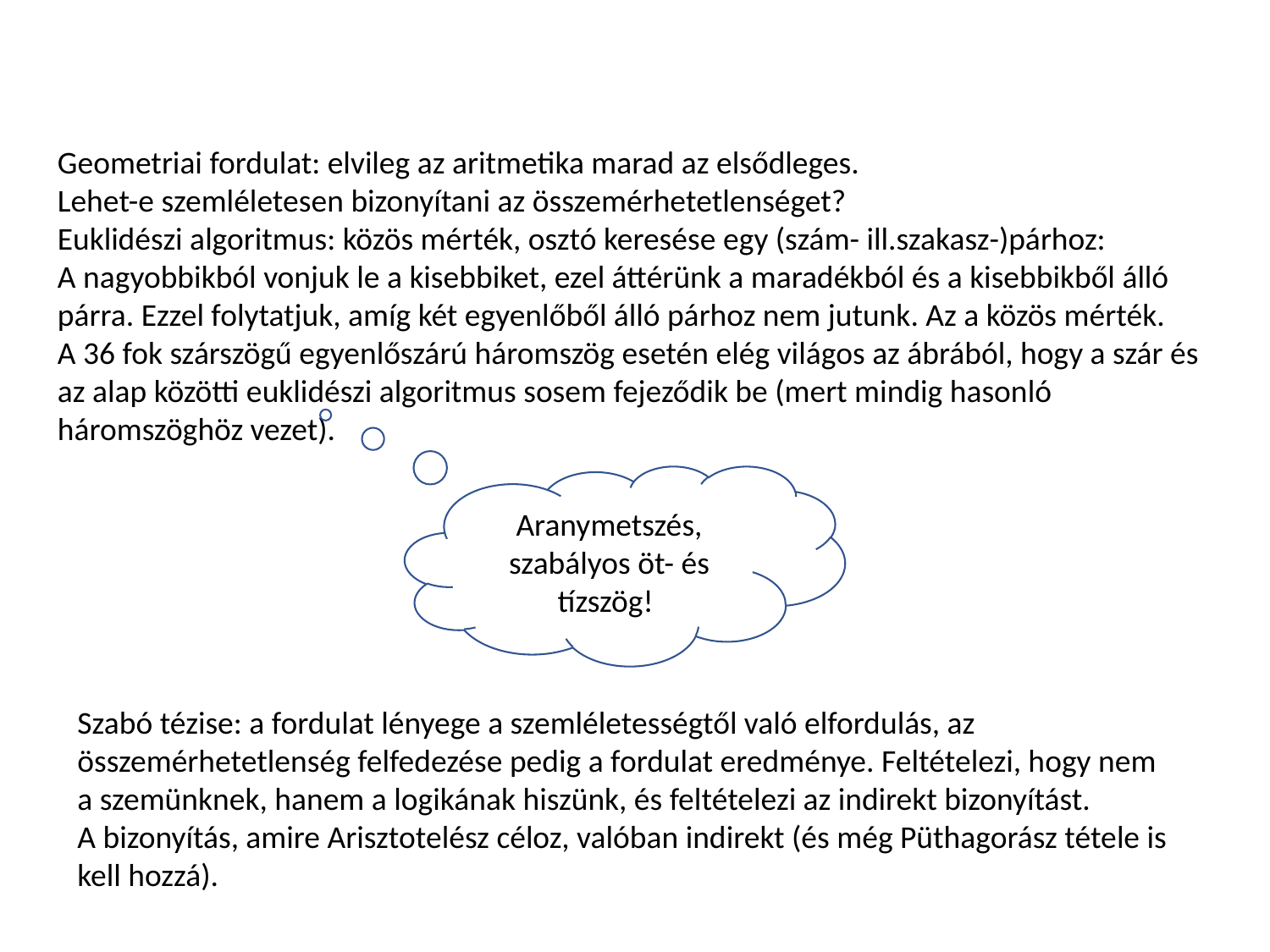

Geometriai fordulat: elvileg az aritmetika marad az elsődleges.
Lehet-e szemléletesen bizonyítani az összemérhetetlenséget?
Euklidészi algoritmus: közös mérték, osztó keresése egy (szám- ill.szakasz-)párhoz:
A nagyobbikból vonjuk le a kisebbiket, ezel áttérünk a maradékból és a kisebbikből álló párra. Ezzel folytatjuk, amíg két egyenlőből álló párhoz nem jutunk. Az a közös mérték.
A 36 fok szárszögű egyenlőszárú háromszög esetén elég világos az ábrából, hogy a szár és az alap közötti euklidészi algoritmus sosem fejeződik be (mert mindig hasonló háromszöghöz vezet).
Aranymetszés, szabályos öt- és tízszög!
Szabó tézise: a fordulat lényege a szemléletességtől való elfordulás, az összemérhetetlenség felfedezése pedig a fordulat eredménye. Feltételezi, hogy nem a szemünknek, hanem a logikának hiszünk, és feltételezi az indirekt bizonyítást.
A bizonyítás, amire Arisztotelész céloz, valóban indirekt (és még Püthagorász tétele is kell hozzá).